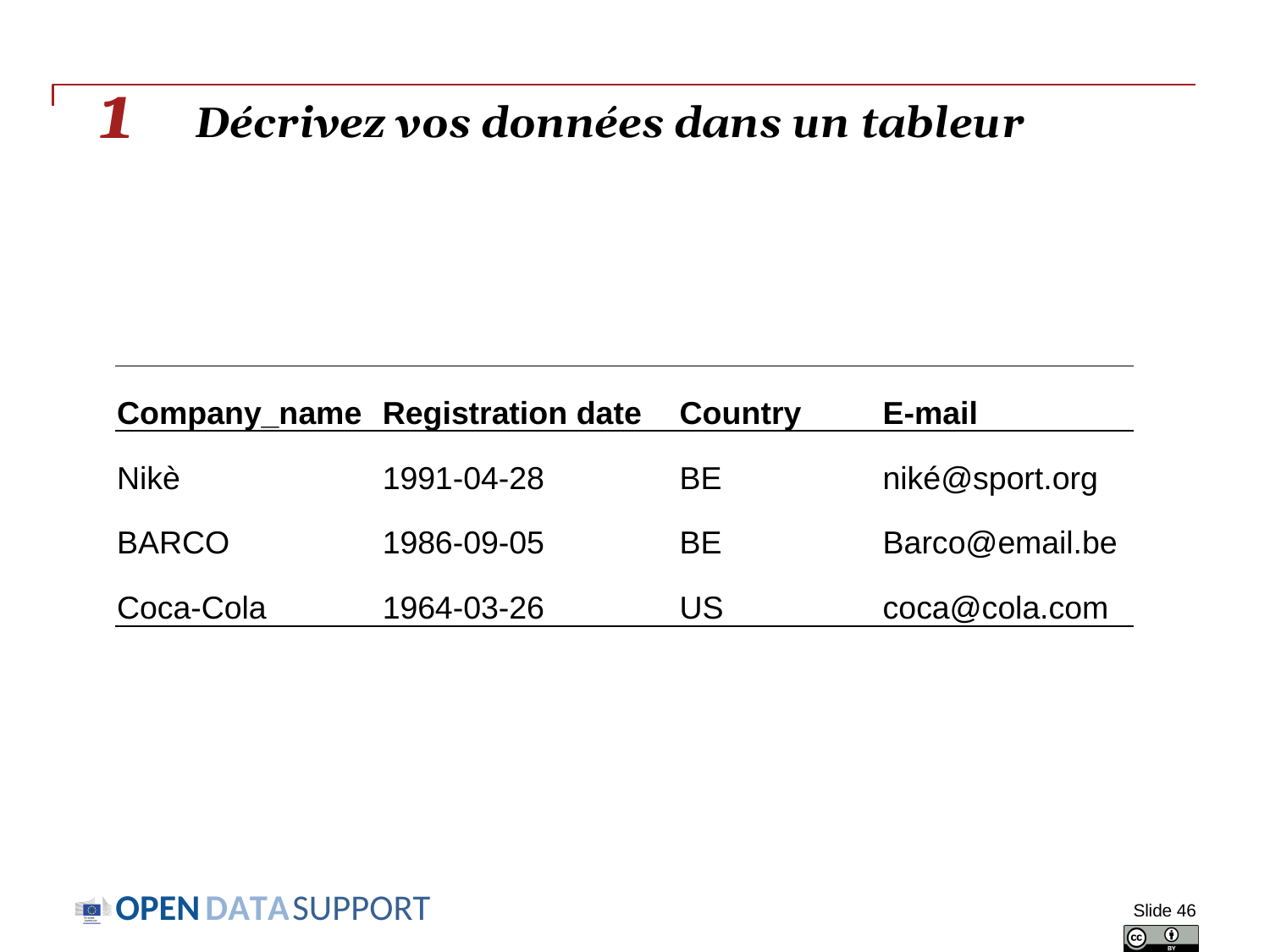

1
# Décrivez vos données dans un tableur
| Company\_name | Registration date | Country | E-mail |
| --- | --- | --- | --- |
| Nikè | 1991-04-28 | BE | niké@sport.org |
| BARCO | 1986-09-05 | BE | Barco@email.be |
| Coca-Cola | 1964-03-26 | US | coca@cola.com |
Slide 46